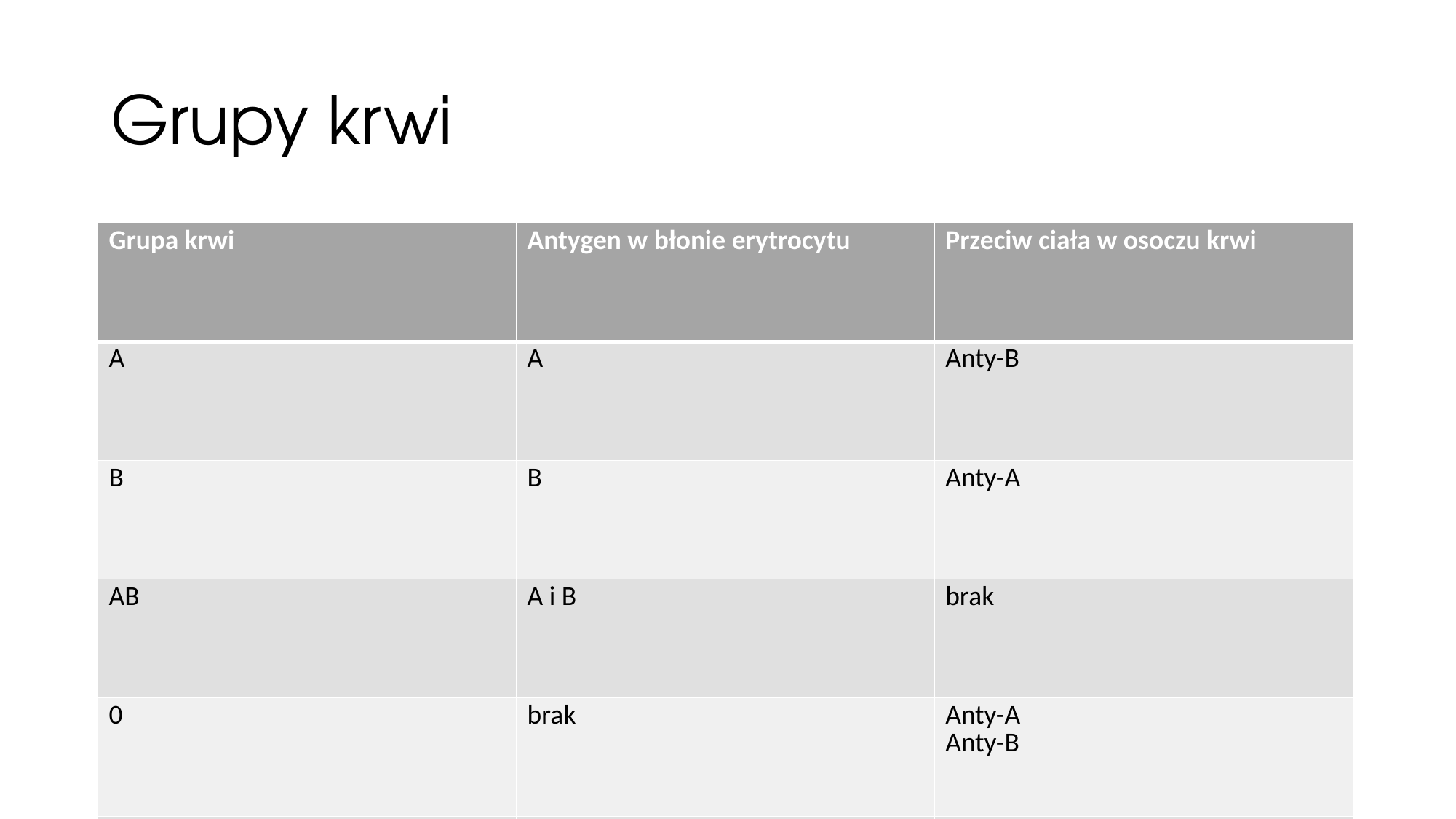

# Grupy krwi
| Grupa krwi | Antygen w błonie erytrocytu | Przeciw ciała w osoczu krwi |
| --- | --- | --- |
| A | A | Anty-B |
| B | B | Anty-A |
| AB | A i B | brak |
| 0 | brak | Anty-A Anty-B |
|  |  |  |